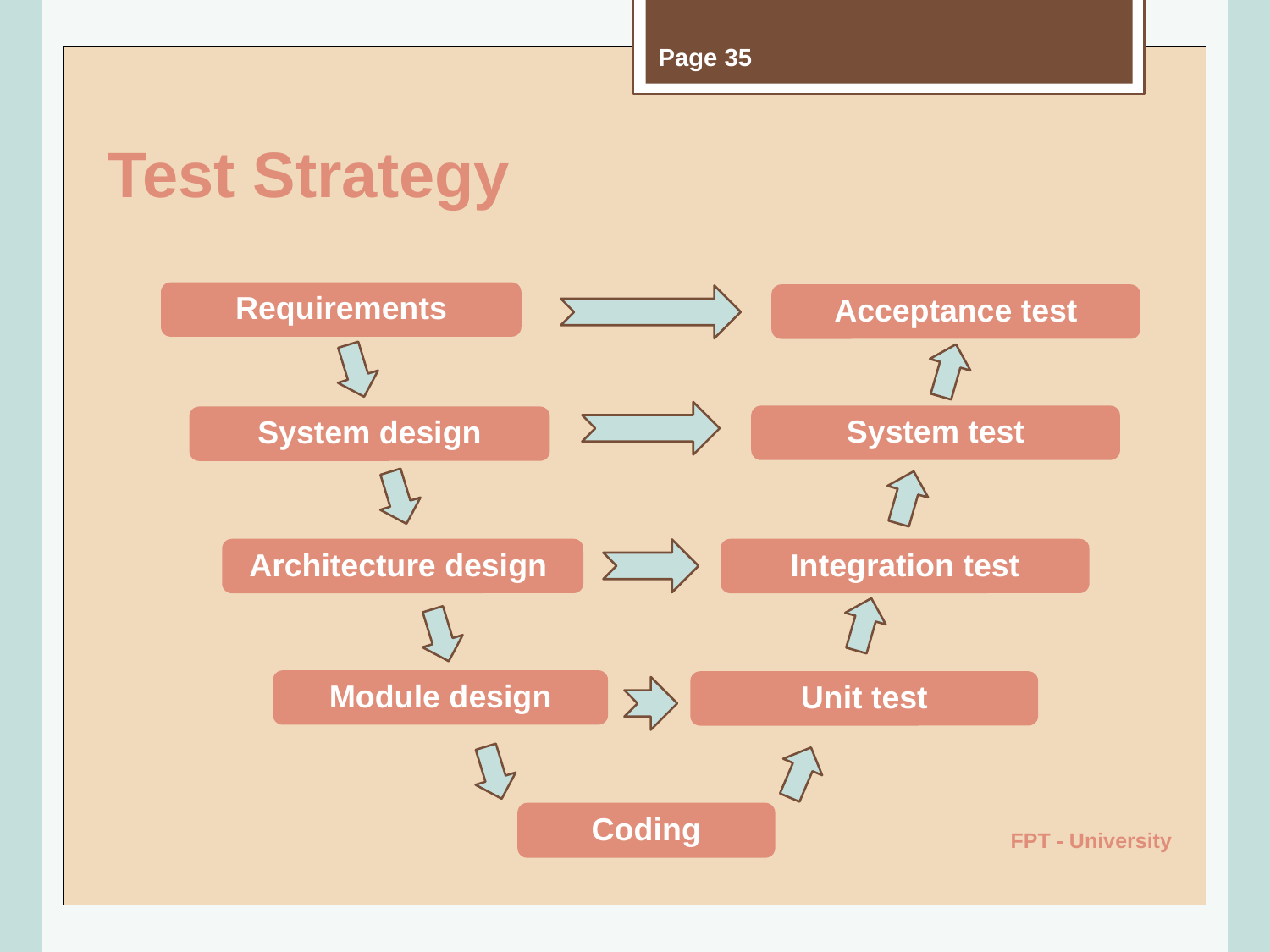

Page 35
# Test Strategy

Requirements

Acceptance test

System test

System design

Architecture design

Integration test

Module design

Unit test

Coding
FPT - University